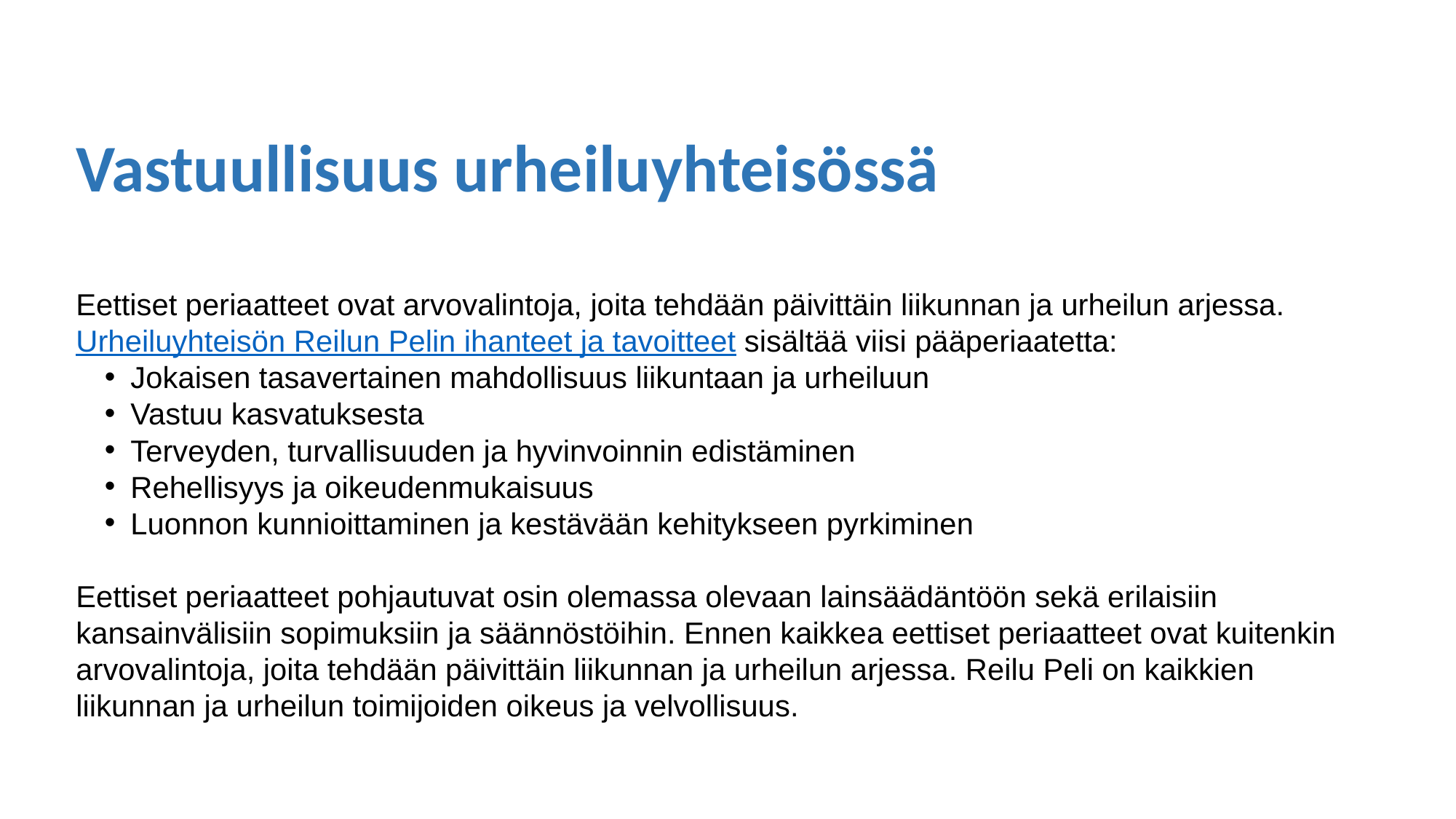

Vastuullisuus urheiluyhteisössä

Eettiset periaatteet ovat arvovalintoja, joita tehdään päivittäin liikunnan ja urheilun arjessa. Urheiluyhteisön Reilun Pelin ihanteet ja tavoitteet sisältää viisi pääperiaatetta:
Jokaisen tasavertainen mahdollisuus liikuntaan ja urheiluun
Vastuu kasvatuksesta
Terveyden, turvallisuuden ja hyvinvoinnin edistäminen
Rehellisyys ja oikeudenmukaisuus
Luonnon kunnioittaminen ja kestävään kehitykseen pyrkiminen

Eettiset periaatteet pohjautuvat osin olemassa olevaan lainsäädäntöön sekä erilaisiin kansainvälisiin sopimuksiin ja säännöstöihin. Ennen kaikkea eettiset periaatteet ovat kuitenkin arvovalintoja, joita tehdään päivittäin liikunnan ja urheilun arjessa. Reilu Peli on kaikkien liikunnan ja urheilun toimijoiden oikeus ja velvollisuus.